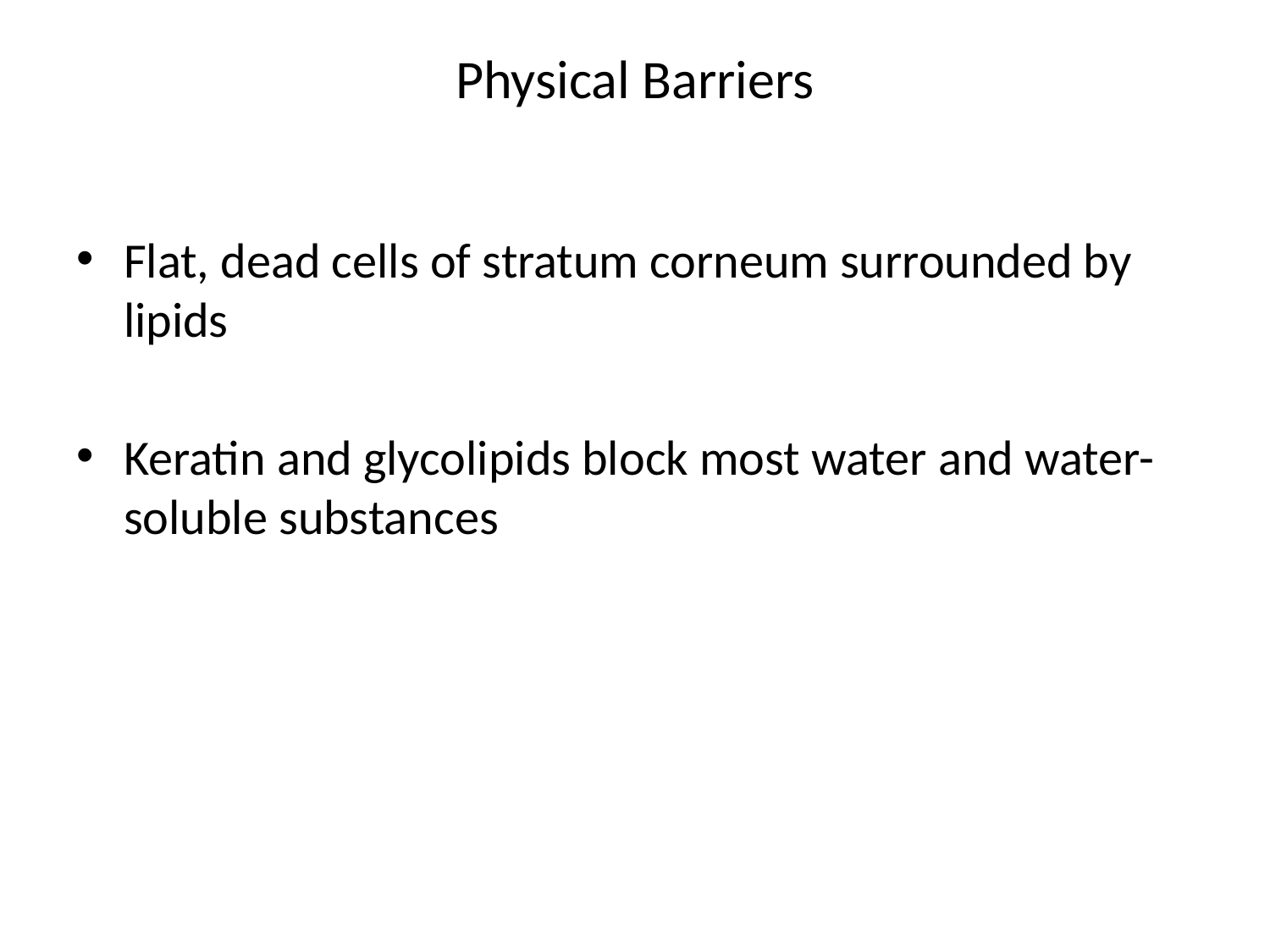

# Physical Barriers
Flat, dead cells of stratum corneum surrounded by lipids

Keratin and glycolipids block most water and water- soluble substances